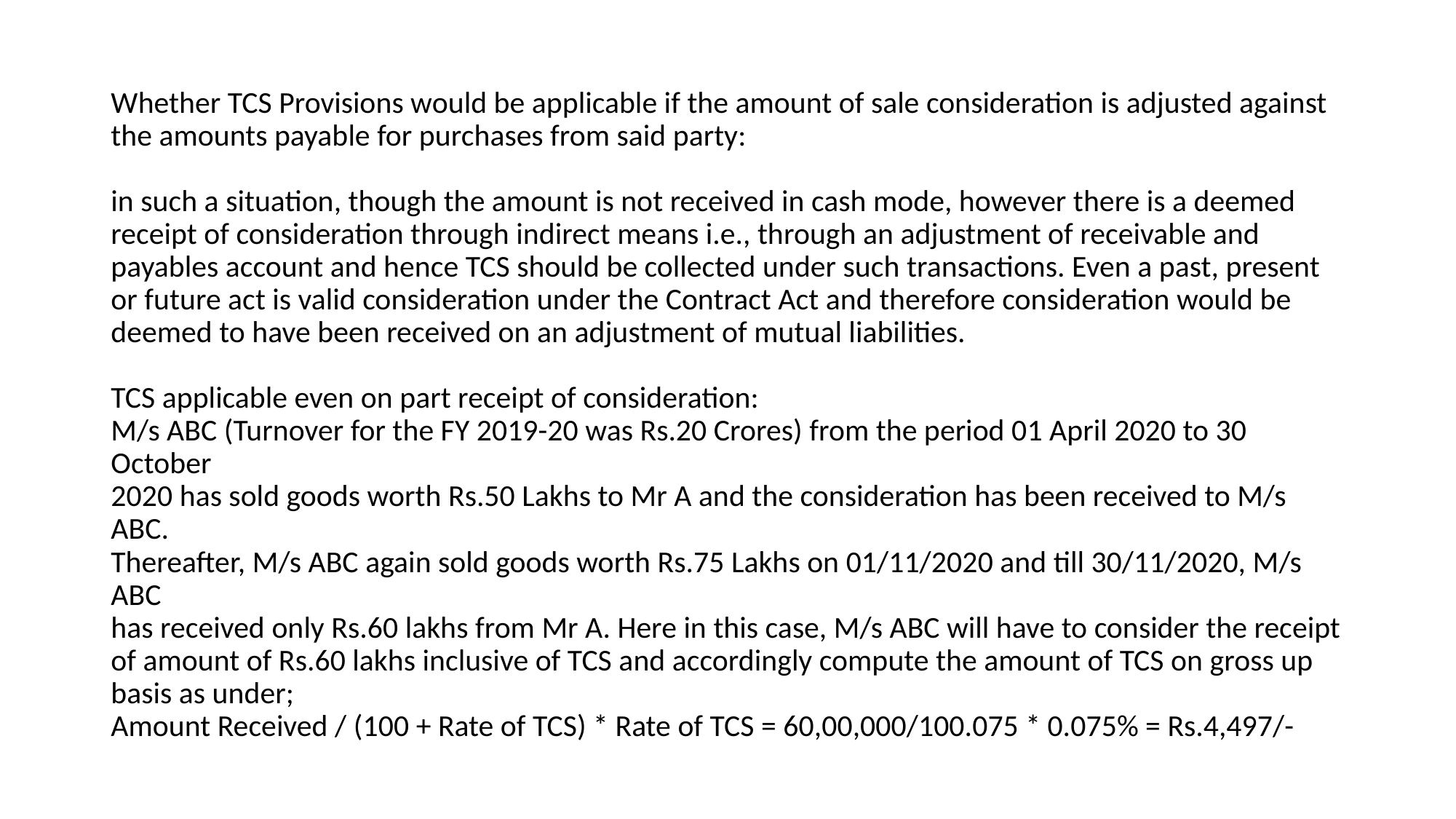

# Whether TCS Provisions would be applicable if the amount of sale consideration is adjusted against the amounts payable for purchases from said party: in such a situation, though the amount is not received in cash mode, however there is a deemed receipt of consideration through indirect means i.e., through an adjustment of receivable and payables account and hence TCS should be collected under such transactions. Even a past, present or future act is valid consideration under the Contract Act and therefore consideration would be deemed to have been received on an adjustment of mutual liabilities. TCS applicable even on part receipt of consideration: M/s ABC (Turnover for the FY 2019-20 was Rs.20 Crores) from the period 01 April 2020 to 30 October 2020 has sold goods worth Rs.50 Lakhs to Mr A and the consideration has been received to M/s ABC. Thereafter, M/s ABC again sold goods worth Rs.75 Lakhs on 01/11/2020 and till 30/11/2020, M/s ABC has received only Rs.60 lakhs from Mr A. Here in this case, M/s ABC will have to consider the receipt of amount of Rs.60 lakhs inclusive of TCS and accordingly compute the amount of TCS on gross up basis as under; Amount Received / (100 + Rate of TCS) * Rate of TCS = 60,00,000/100.075 * 0.075% = Rs.4,497/-